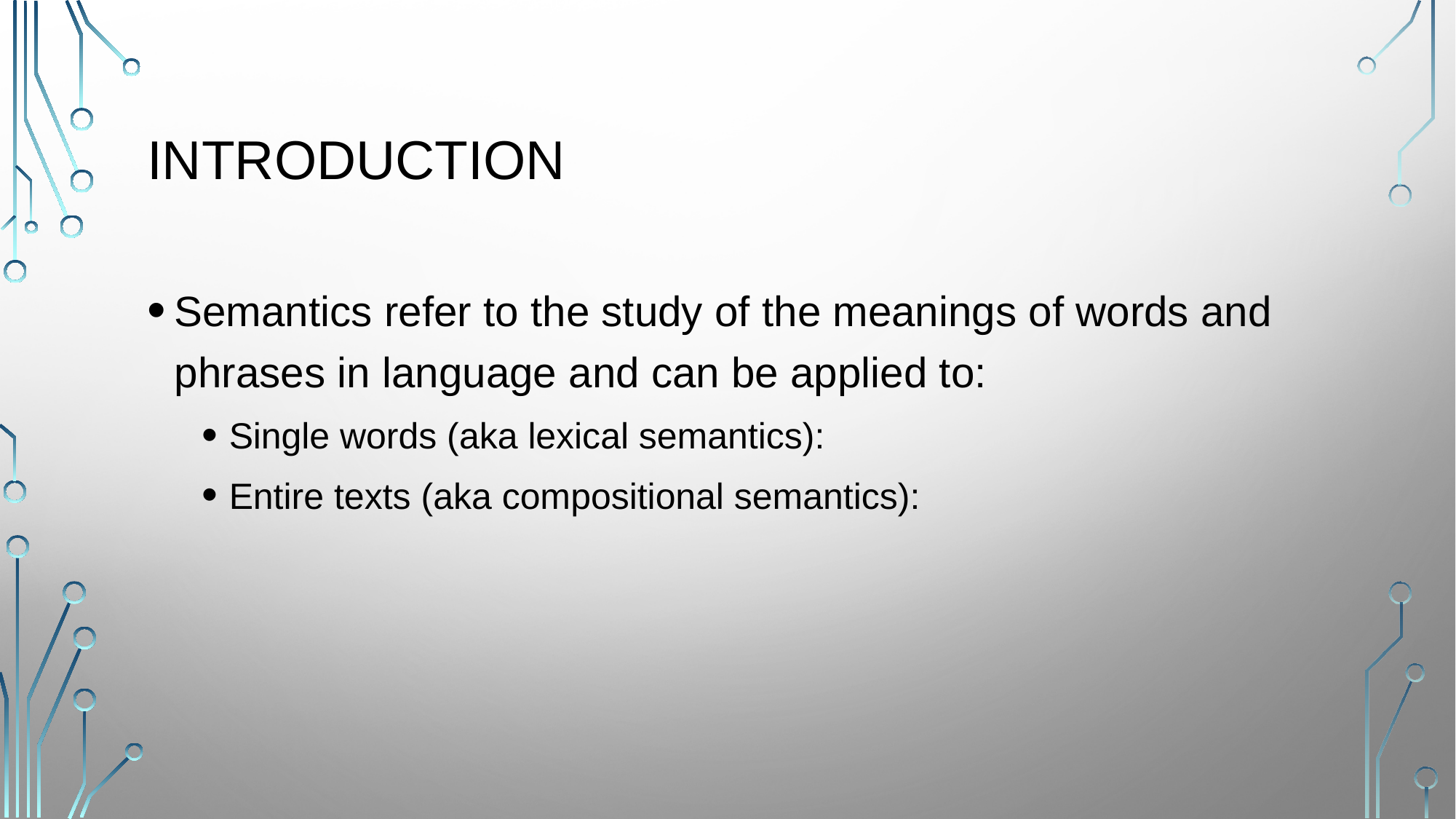

# introduction
Semantics refer to the study of the meanings of words and phrases in language and can be applied to:
Single words (aka lexical semantics):
Entire texts (aka compositional semantics):